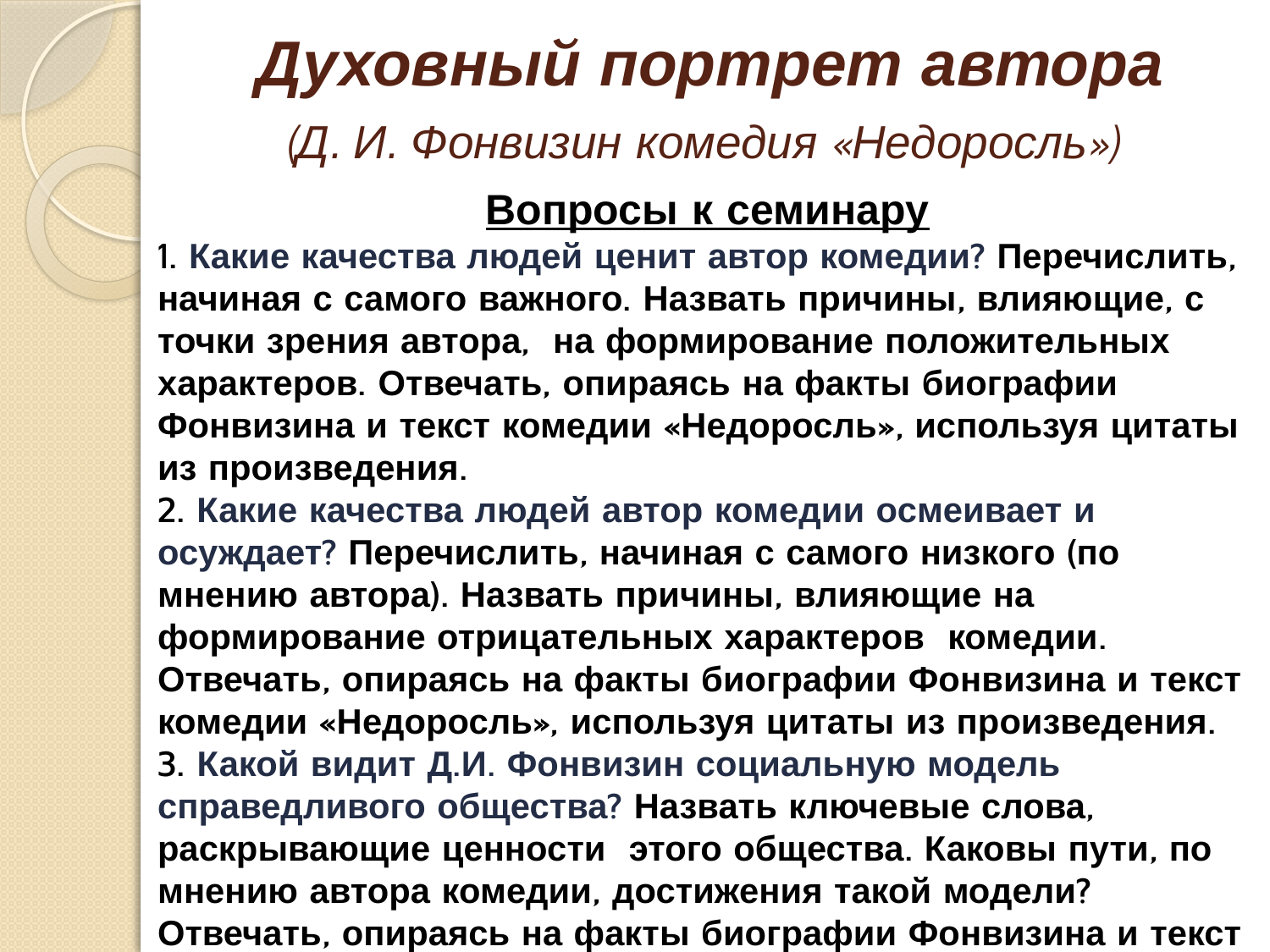

Духовный портрет автора

# (Д. И. Фонвизин комедия «Недоросль»)
Вопросы к семинару
1. Какие качества людей ценит автор комедии? Перечислить, начиная с самого важного. Назвать причины, влияющие, с точки зрения автора,  на формирование положительных характеров. Отвечать, опираясь на факты биографии Фонвизина и текст комедии «Недоросль», используя цитаты из произведения.
2. Какие качества людей автор комедии осмеивает и осуждает? Перечислить, начиная с самого низкого (по мнению автора). Назвать причины, влияющие на формирование отрицательных характеров  комедии. Отвечать, опираясь на факты биографии Фонвизина и текст комедии «Недоросль», используя цитаты из произведения.
3. Какой видит Д.И. Фонвизин социальную модель справедливого общества? Назвать ключевые слова, раскрывающие ценности  этого общества. Каковы пути, по мнению автора комедии, достижения такой модели? Отвечать, опираясь на факты биографии Фонвизина и текст комедии «Недоросль», используя цитаты из произведения.